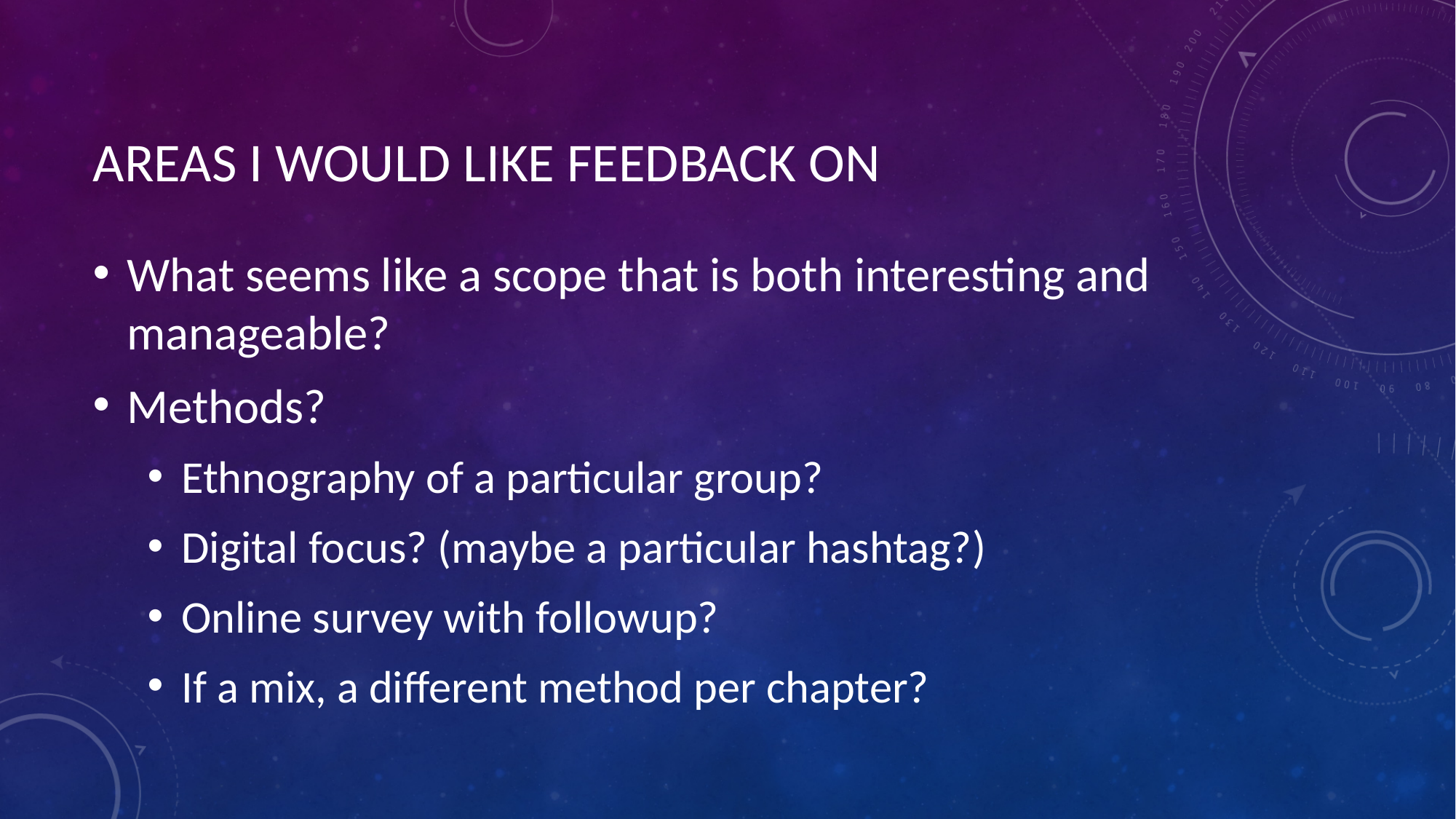

# Areas I would like feedback ON
What seems like a scope that is both interesting and manageable?
Methods?
Ethnography of a particular group?
Digital focus? (maybe a particular hashtag?)
Online survey with followup?
If a mix, a different method per chapter?